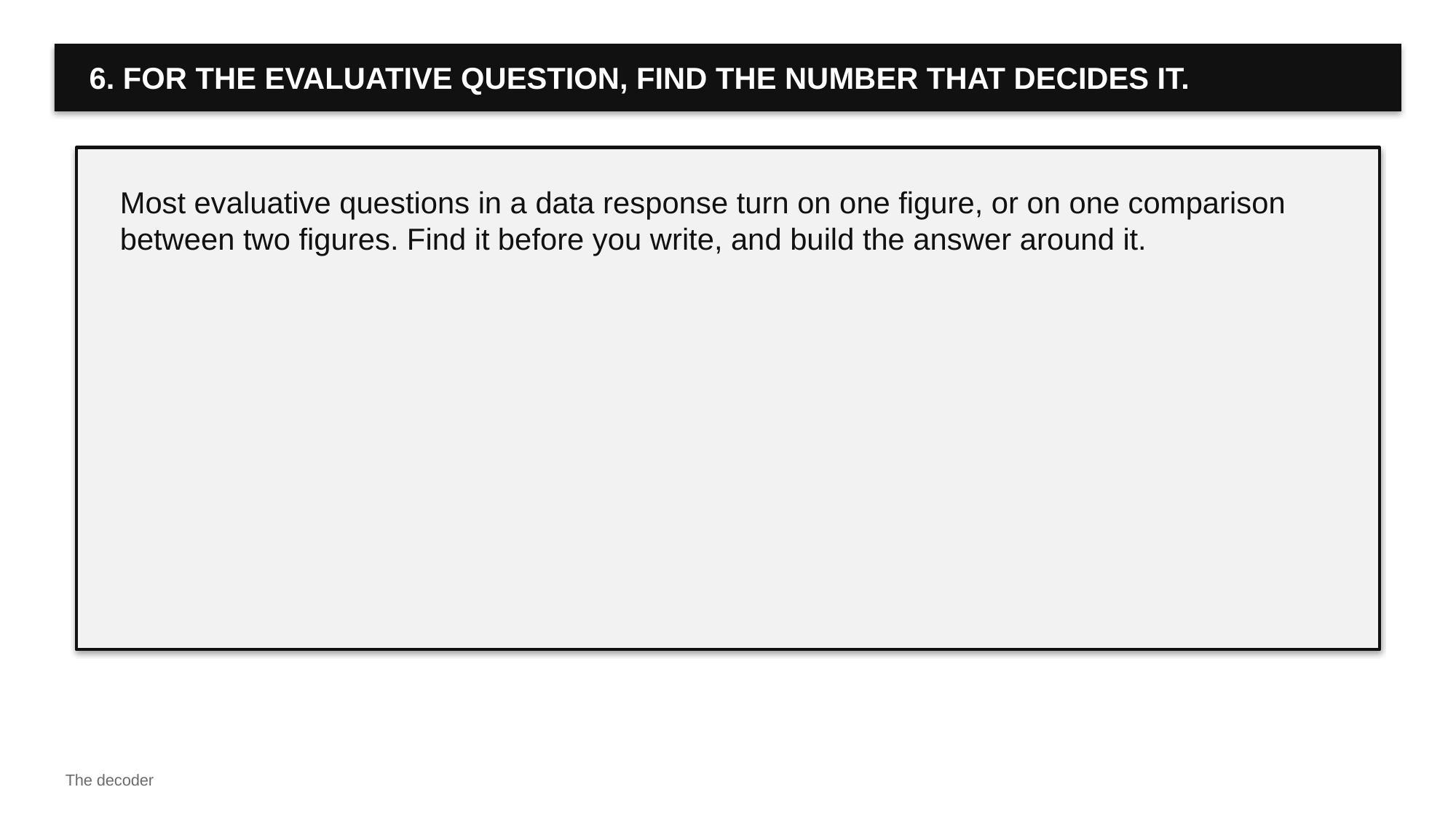

6. FOR THE EVALUATIVE QUESTION, FIND THE NUMBER THAT DECIDES IT.

Most evaluative questions in a data response turn on one figure, or on one comparison between two figures. Find it before you write, and build the answer around it.
The decoder